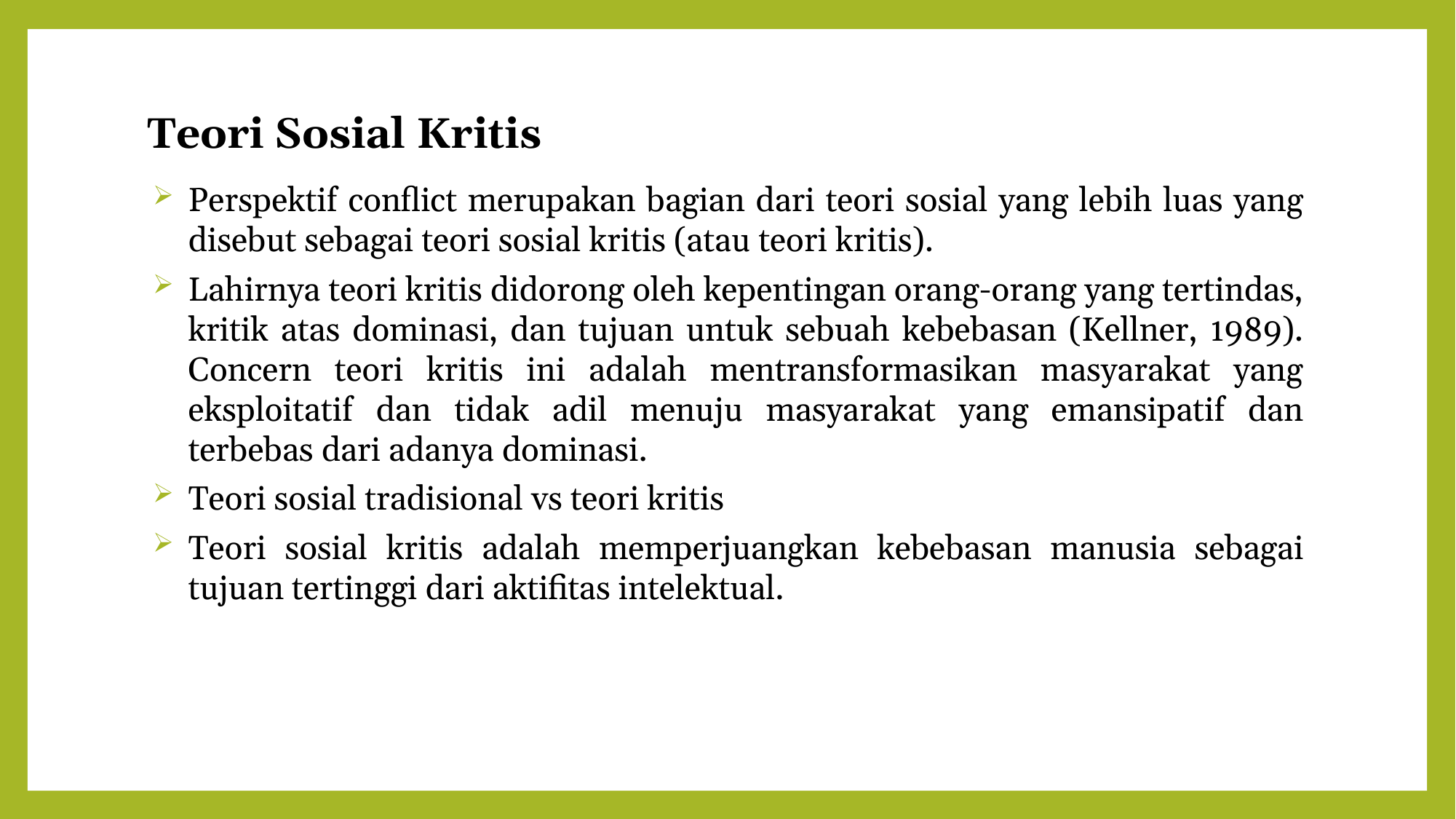

# Teori Sosial Kritis
Perspektif conflict merupakan bagian dari teori sosial yang lebih luas yang disebut sebagai teori sosial kritis (atau teori kritis).
Lahirnya teori kritis didorong oleh kepentingan orang-orang yang tertindas, kritik atas dominasi, dan tujuan untuk sebuah kebebasan (Kellner, 1989). Concern teori kritis ini adalah mentransformasikan masyarakat yang eksploitatif dan tidak adil menuju masyarakat yang emansipatif dan terbebas dari adanya dominasi.
Teori sosial tradisional vs teori kritis
Teori sosial kritis adalah memperjuangkan kebebasan manusia sebagai tujuan tertinggi dari aktifitas intelektual.